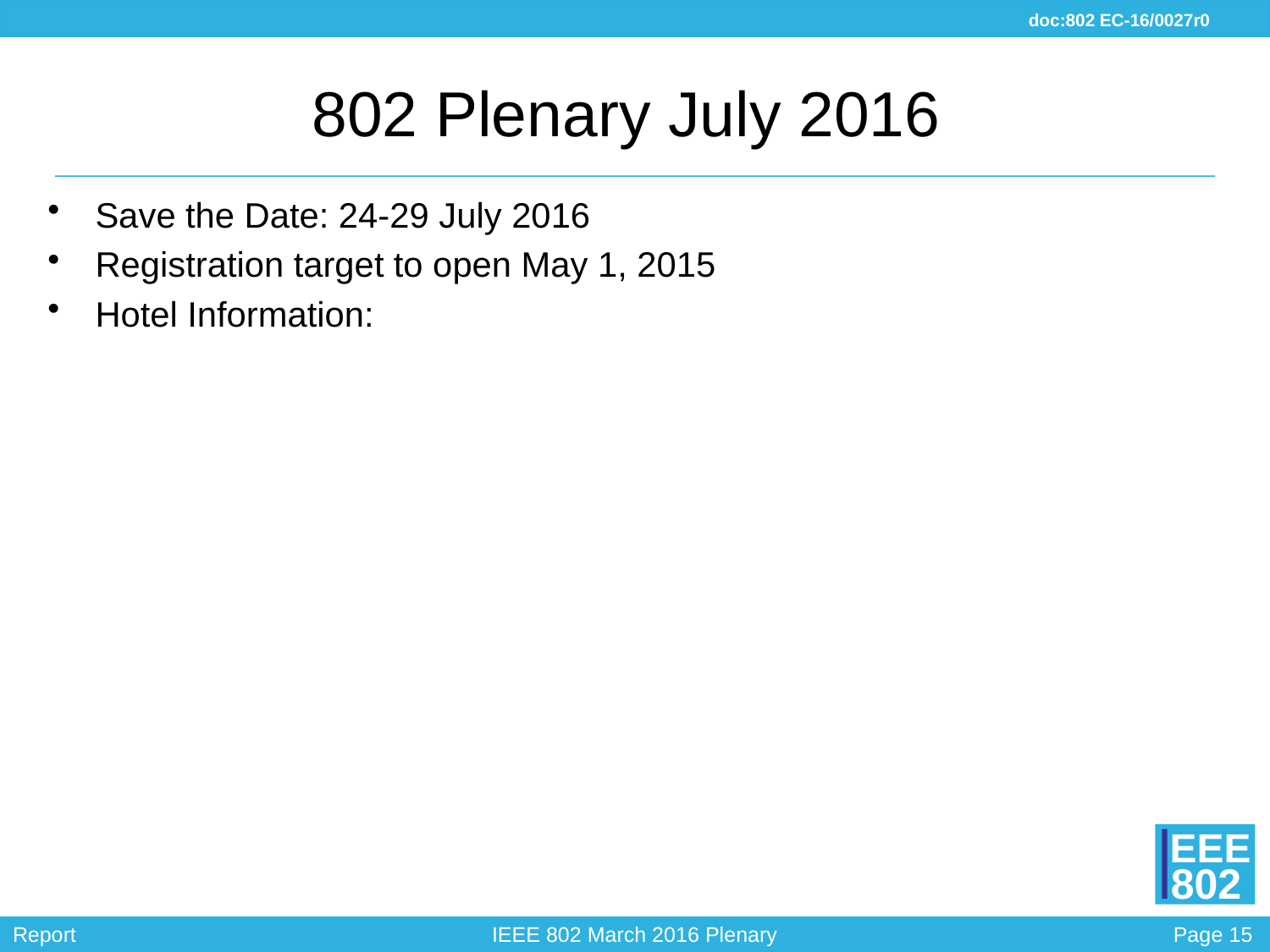

# 802 Plenary July 2016
Save the Date: 24-29 July 2016
Registration target to open May 1, 2015
Hotel Information: